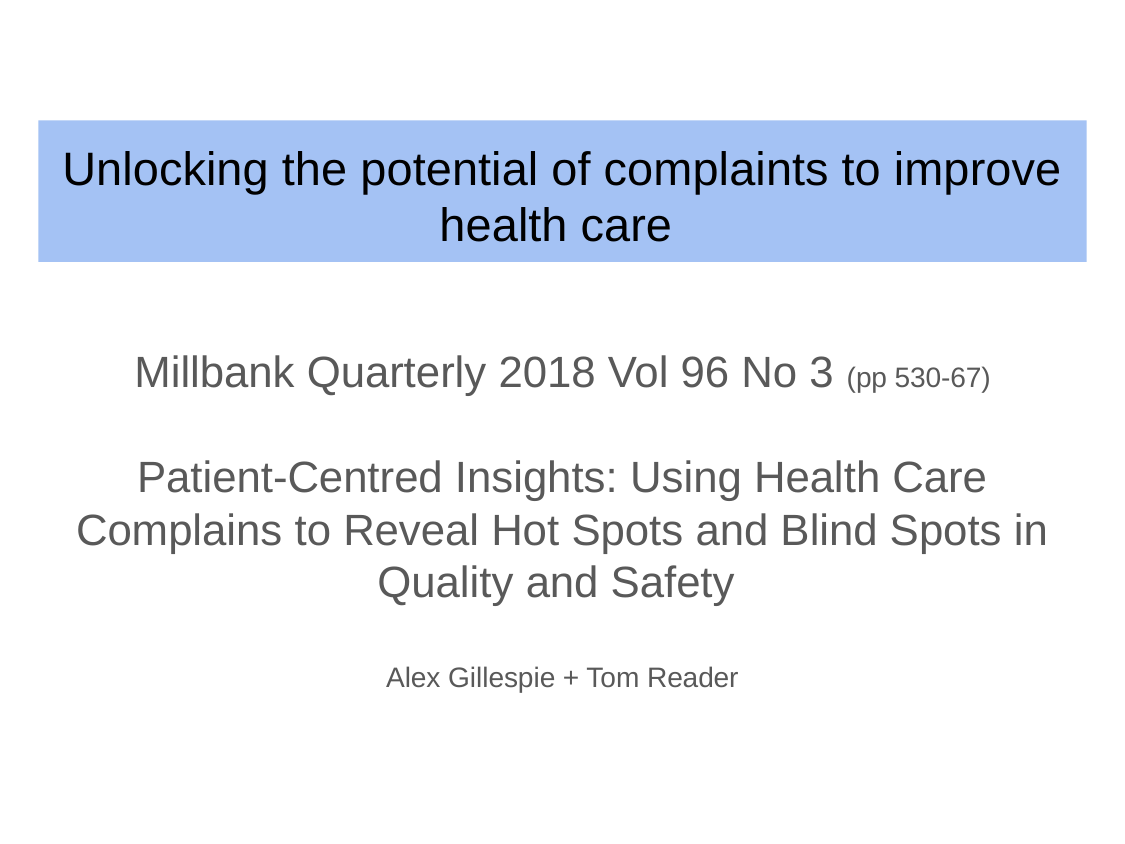

# Unlocking the potential of complaints to improve health care
Millbank Quarterly 2018 Vol 96 No 3 (pp 530-67)

Patient-Centred Insights: Using Health Care Complains to Reveal Hot Spots and Blind Spots in Quality and Safety

Alex Gillespie + Tom Reader